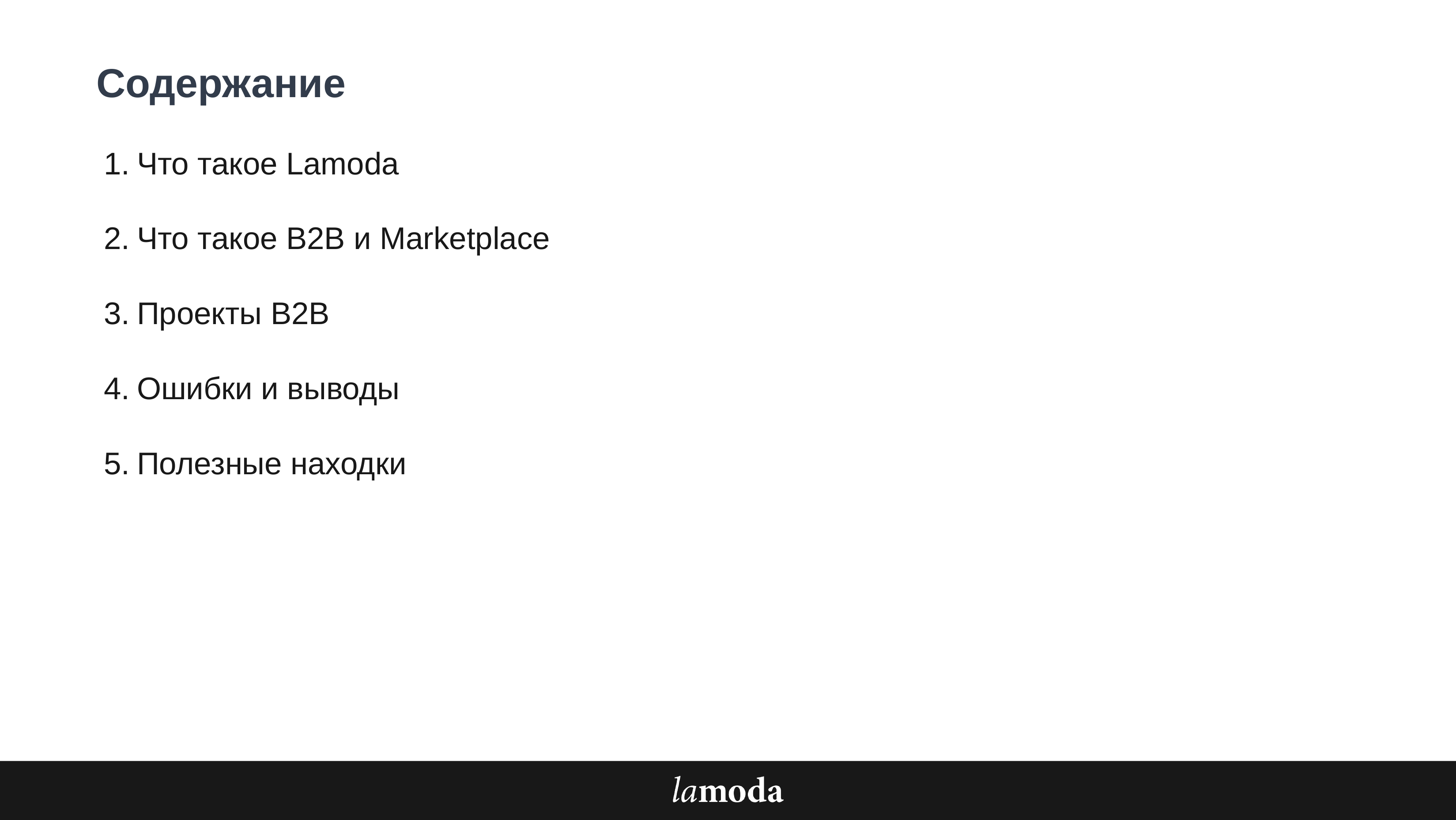

Содержание

Что такое Lamoda

Что такое B2B и Marketplace

Проекты B2B

Ошибки и выводы

Полезные находки